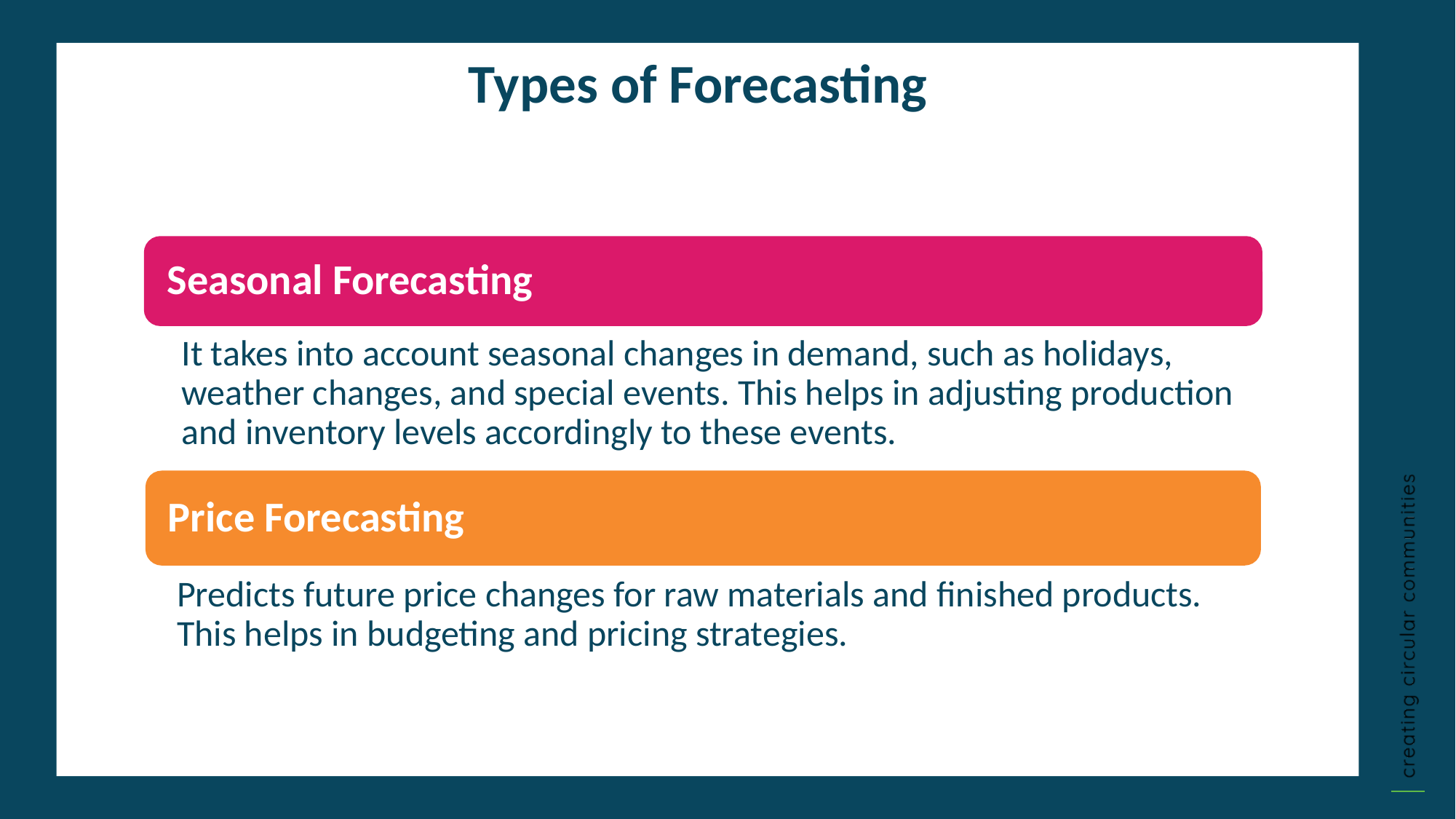

Types of Forecasting
Seasonal Forecasting
It takes into account seasonal changes in demand, such as holidays, weather changes, and special events. This helps in adjusting production and inventory levels accordingly to these events.
Price Forecasting
Procurement
Long term impact
Immediate business needs
Social/environmental effects
Financial and corporate needs
Click to type
Click to type
Often expensive and complicated processes
Straightforward processes
Predicts future price changes for raw materials and finished products. This helps in budgeting and pricing strategies.